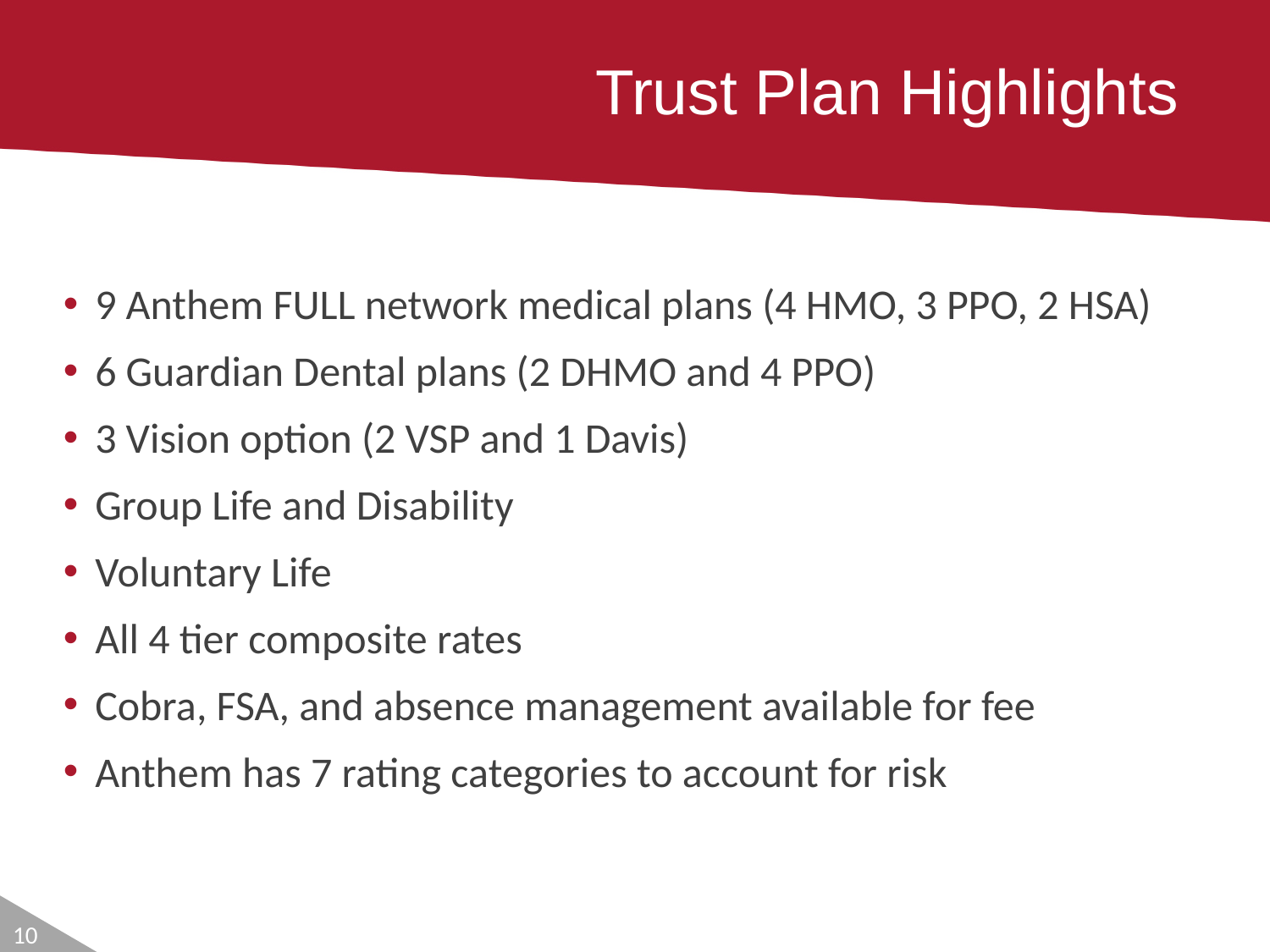

# Trust Plan Highlights
9 Anthem FULL network medical plans (4 HMO, 3 PPO, 2 HSA)
6 Guardian Dental plans (2 DHMO and 4 PPO)
3 Vision option (2 VSP and 1 Davis)
Group Life and Disability
Voluntary Life
All 4 tier composite rates
Cobra, FSA, and absence management available for fee
Anthem has 7 rating categories to account for risk